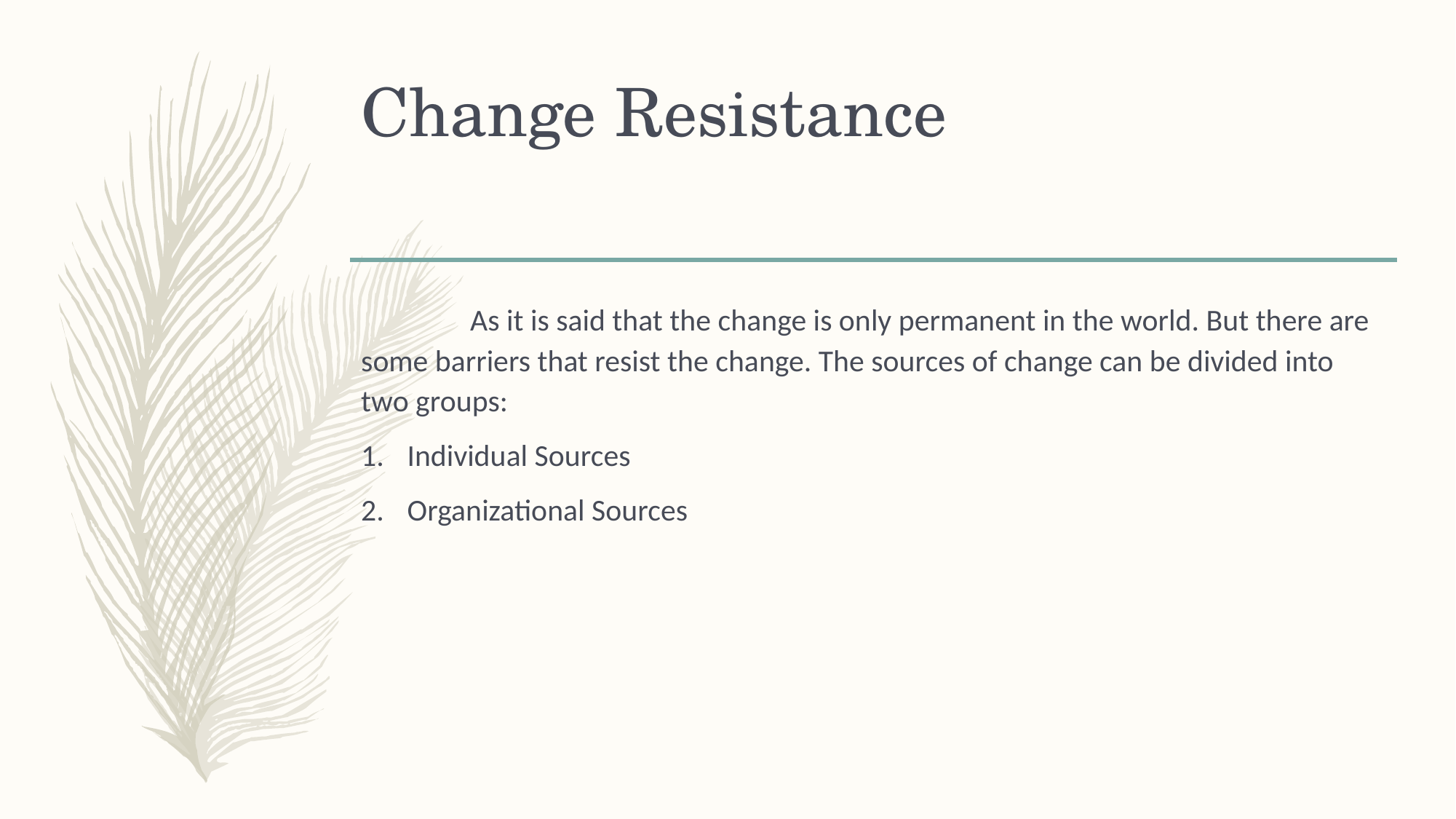

# Change Resistance
	As it is said that the change is only permanent in the world. But there are some barriers that resist the change. The sources of change can be divided into two groups:
Individual Sources
Organizational Sources